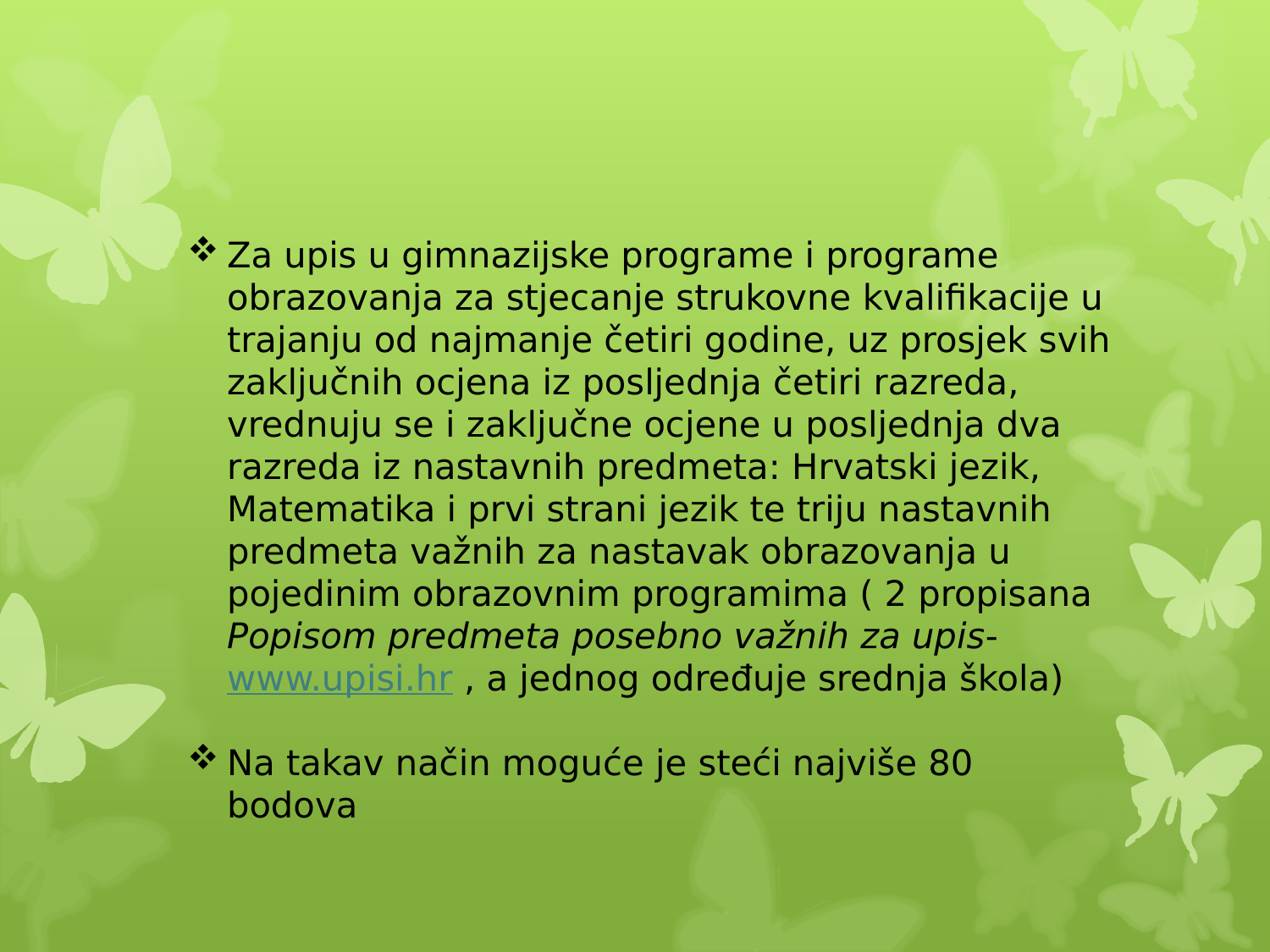

Za upis u gimnazijske programe i programe obrazovanja za stjecanje strukovne kvalifikacije u trajanju od najmanje četiri godine, uz prosjek svih zaključnih ocjena iz posljednja četiri razreda, vrednuju se i zaključne ocjene u posljednja dva razreda iz nastavnih predmeta: Hrvatski jezik, Matematika i prvi strani jezik te triju nastavnih predmeta važnih za nastavak obrazovanja u pojedinim obrazovnim programima ( 2 propisana Popisom predmeta posebno važnih za upis- www.upisi.hr , a jednog određuje srednja škola)

Na takav način moguće je steći najviše 80 bodova